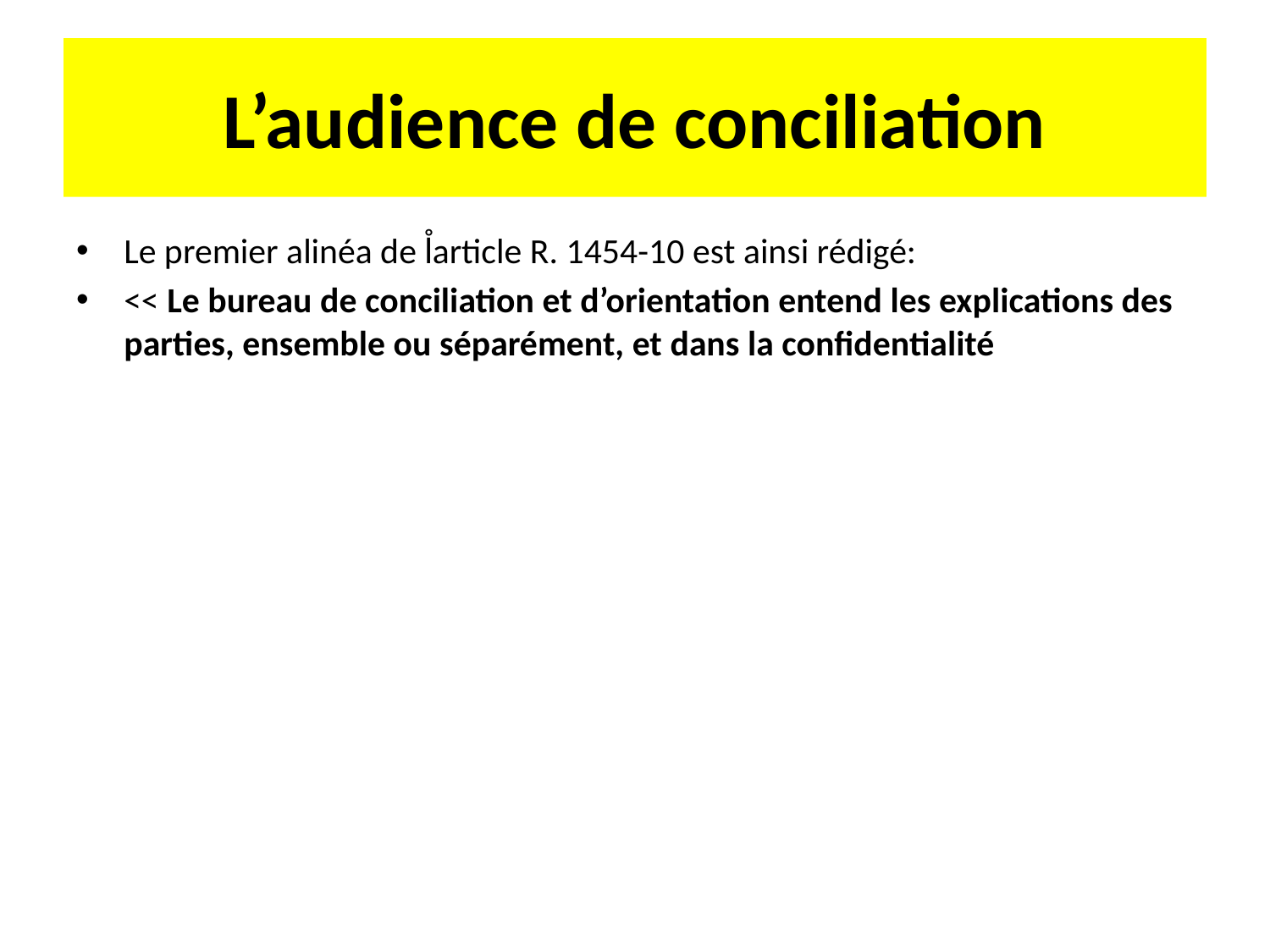

# L’audience de conciliation
Le premier alinéa de l̊article R. 1454-10 est ainsi rédigé:
<< Le bureau de conciliation et d’orientation entend les explications des parties, ensemble ou séparément, et dans la confidentialité